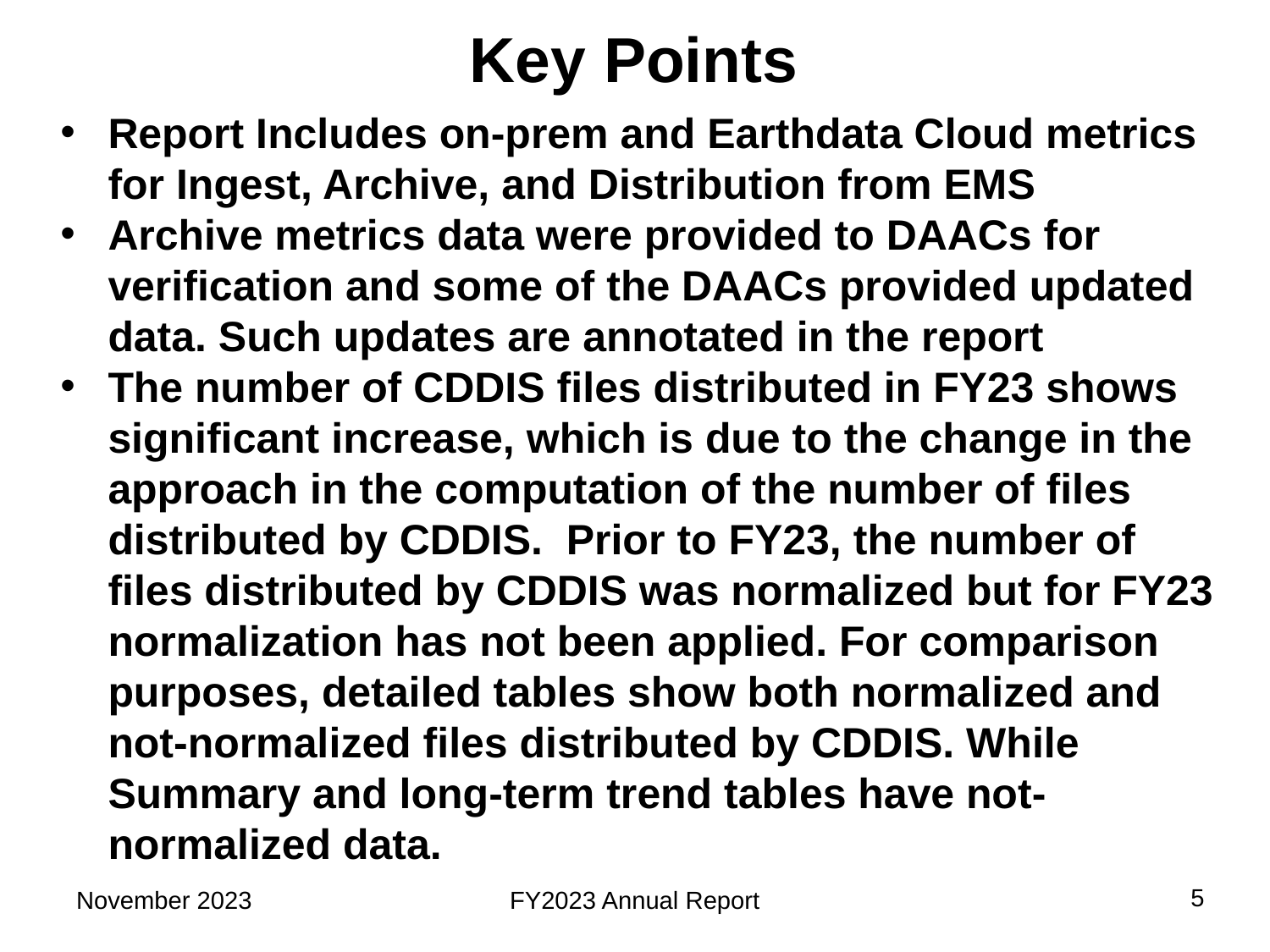

Key Points
Report Includes on-prem and Earthdata Cloud metrics for Ingest, Archive, and Distribution from EMS
Archive metrics data were provided to DAACs for verification and some of the DAACs provided updated data. Such updates are annotated in the report
The number of CDDIS files distributed in FY23 shows significant increase, which is due to the change in the approach in the computation of the number of files distributed by CDDIS.  Prior to FY23, the number of files distributed by CDDIS was normalized but for FY23 normalization has not been applied. For comparison purposes, detailed tables show both normalized and not-normalized files distributed by CDDIS. While Summary and long-term trend tables have not-normalized data.
5
November 2023
FY2023 Annual Report